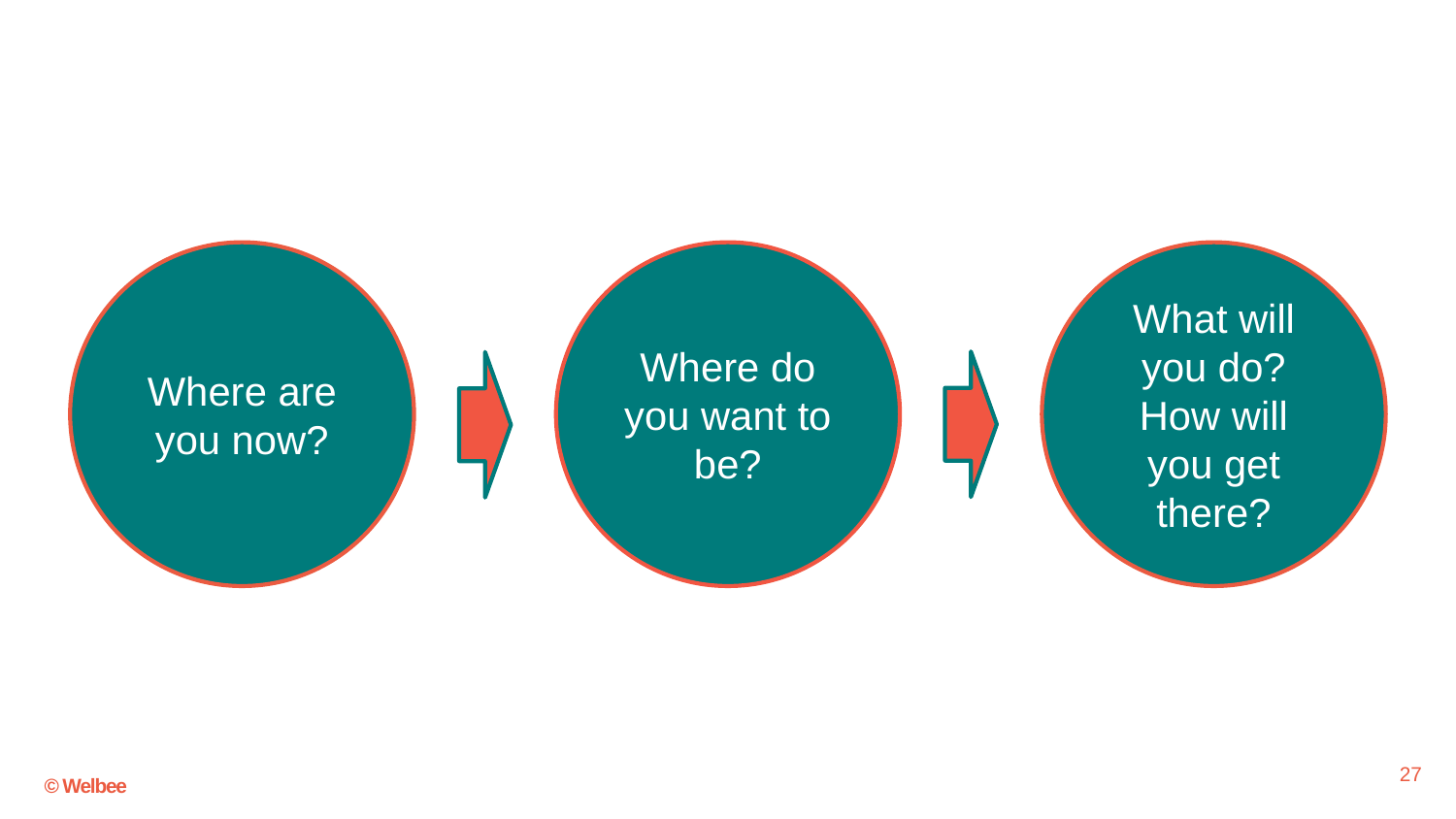

Where are you now?
Where do you want to be?
What will you do? How will you get there?

RESULTS
27